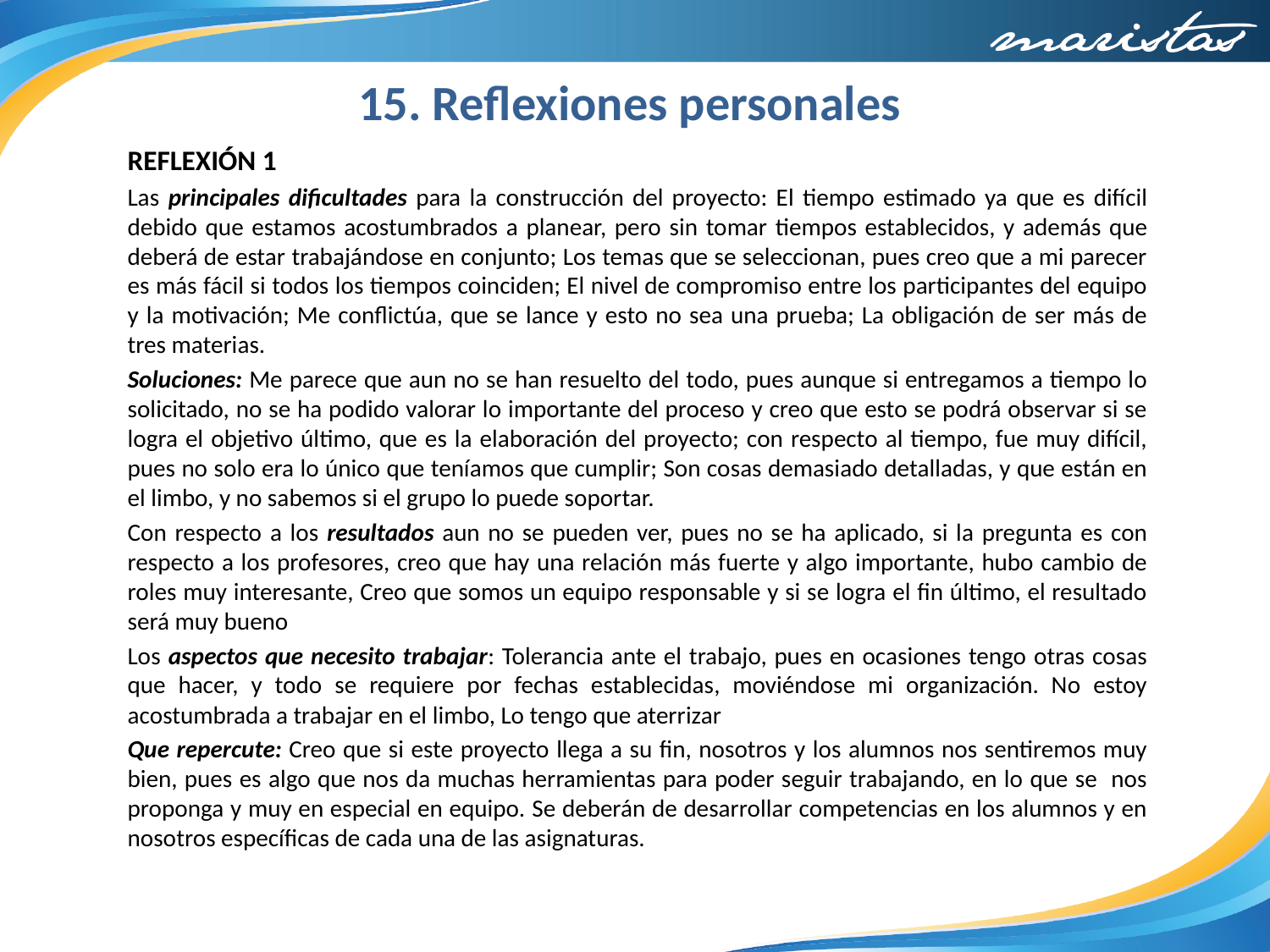

15. Reflexiones personales
REFLEXIÓN 1
Las principales dificultades para la construcción del proyecto: El tiempo estimado ya que es difícil debido que estamos acostumbrados a planear, pero sin tomar tiempos establecidos, y además que deberá de estar trabajándose en conjunto; Los temas que se seleccionan, pues creo que a mi parecer es más fácil si todos los tiempos coinciden; El nivel de compromiso entre los participantes del equipo y la motivación; Me conflictúa, que se lance y esto no sea una prueba; La obligación de ser más de tres materias.
Soluciones: Me parece que aun no se han resuelto del todo, pues aunque si entregamos a tiempo lo solicitado, no se ha podido valorar lo importante del proceso y creo que esto se podrá observar si se logra el objetivo último, que es la elaboración del proyecto; con respecto al tiempo, fue muy difícil, pues no solo era lo único que teníamos que cumplir; Son cosas demasiado detalladas, y que están en el limbo, y no sabemos si el grupo lo puede soportar.
Con respecto a los resultados aun no se pueden ver, pues no se ha aplicado, si la pregunta es con respecto a los profesores, creo que hay una relación más fuerte y algo importante, hubo cambio de roles muy interesante, Creo que somos un equipo responsable y si se logra el fin último, el resultado será muy bueno
Los aspectos que necesito trabajar: Tolerancia ante el trabajo, pues en ocasiones tengo otras cosas que hacer, y todo se requiere por fechas establecidas, moviéndose mi organización. No estoy acostumbrada a trabajar en el limbo, Lo tengo que aterrizar
Que repercute: Creo que si este proyecto llega a su fin, nosotros y los alumnos nos sentiremos muy bien, pues es algo que nos da muchas herramientas para poder seguir trabajando, en lo que se  nos proponga y muy en especial en equipo. Se deberán de desarrollar competencias en los alumnos y en nosotros específicas de cada una de las asignaturas.